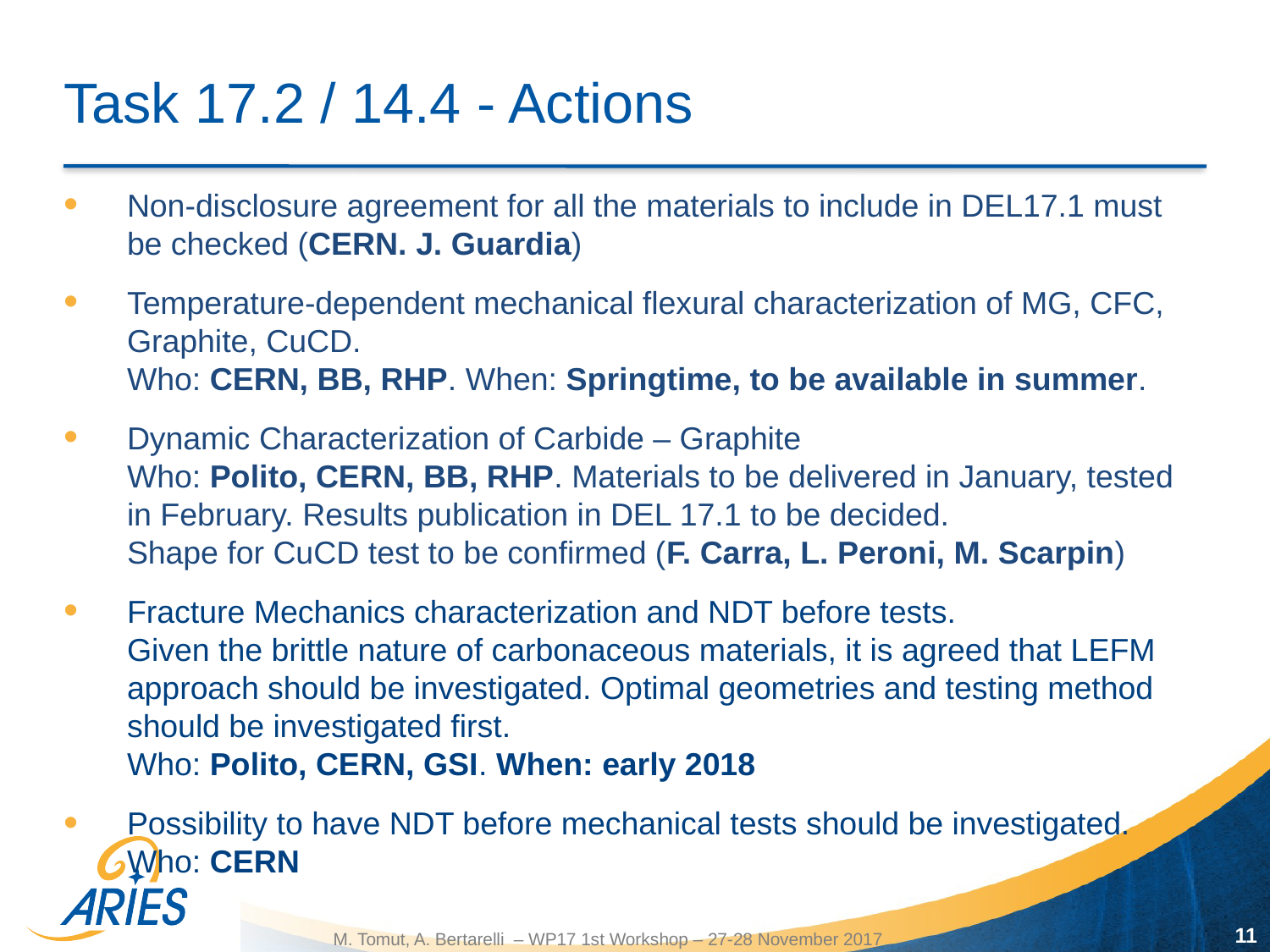

# Task 17.2 / 14.4 - Actions
Non-disclosure agreement for all the materials to include in DEL17.1 must be checked (CERN. J. Guardia)
Temperature-dependent mechanical flexural characterization of MG, CFC, Graphite, CuCD.
Who: CERN, BB, RHP. When: Springtime, to be available in summer.
Dynamic Characterization of Carbide – Graphite
Who: Polito, CERN, BB, RHP. Materials to be delivered in January, tested in February. Results publication in DEL 17.1 to be decided.
Shape for CuCD test to be confirmed (F. Carra, L. Peroni, M. Scarpin)
Fracture Mechanics characterization and NDT before tests.
Given the brittle nature of carbonaceous materials, it is agreed that LEFM approach should be investigated. Optimal geometries and testing method should be investigated first.
Who: Polito, CERN, GSI. When: early 2018
Possibility to have NDT before mechanical tests should be investigated.
Who: CERN
11
M. Tomut, A. Bertarelli  – WP17 1st Workshop – 27-28 November 2017